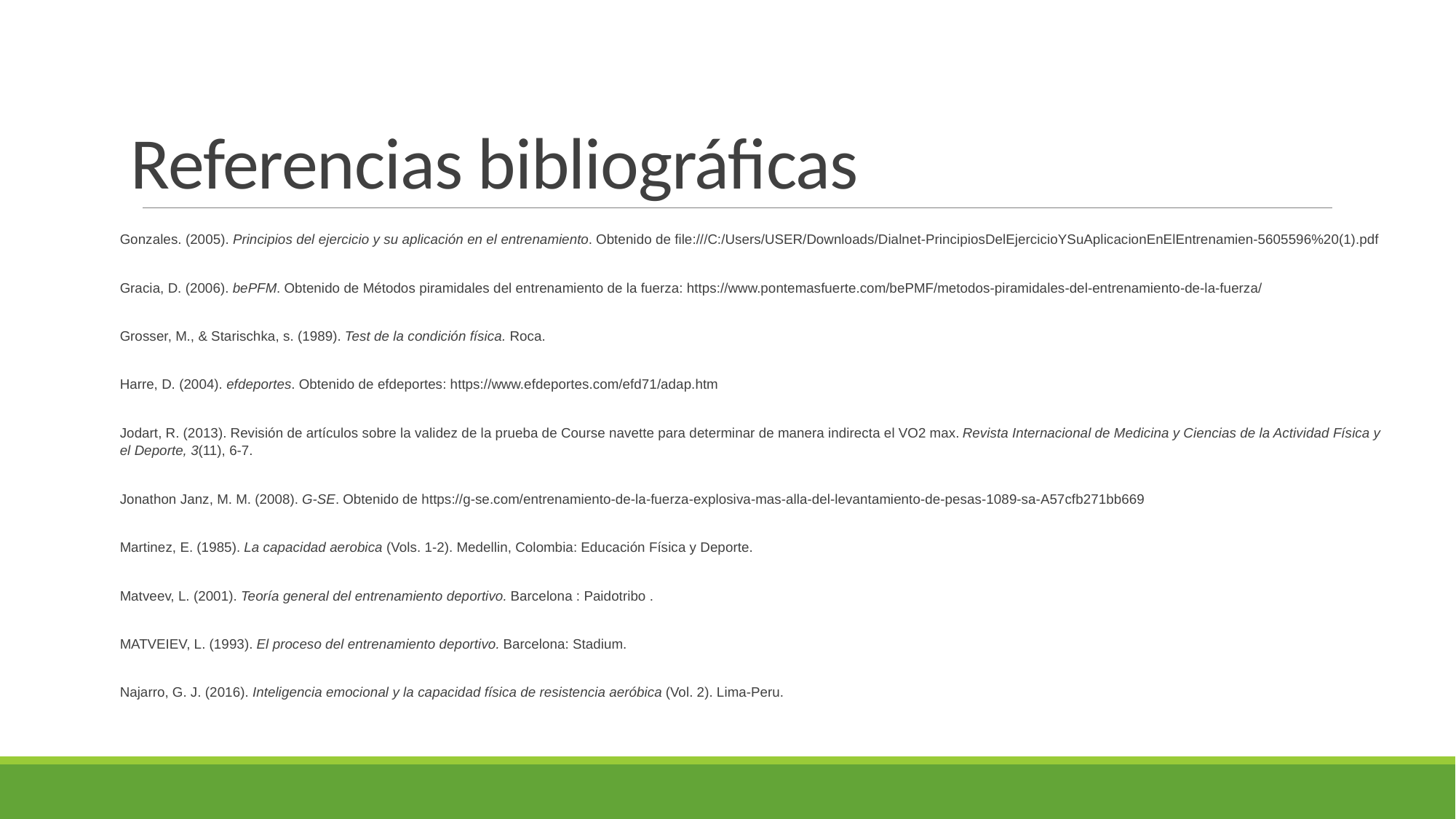

# Referencias bibliográficas
Gonzales. (2005). Principios del ejercicio y su aplicación en el entrenamiento. Obtenido de file:///C:/Users/USER/Downloads/Dialnet-PrincipiosDelEjercicioYSuAplicacionEnElEntrenamien-5605596%20(1).pdf
Gracia, D. (2006). bePFM. Obtenido de Métodos piramidales del entrenamiento de la fuerza: https://www.pontemasfuerte.com/bePMF/metodos-piramidales-del-entrenamiento-de-la-fuerza/
Grosser, M., & Starischka, s. (1989). Test de la condición física. Roca.
Harre, D. (2004). efdeportes. Obtenido de efdeportes: https://www.efdeportes.com/efd71/adap.htm
Jodart, R. (2013). Revisión de artículos sobre la validez de la prueba de Course navette para determinar de manera indirecta el VO2 max. Revista Internacional de Medicina y Ciencias de la Actividad Física y el Deporte, 3(11), 6-7.
Jonathon Janz, M. M. (2008). G-SE. Obtenido de https://g-se.com/entrenamiento-de-la-fuerza-explosiva-mas-alla-del-levantamiento-de-pesas-1089-sa-A57cfb271bb669
Martinez, E. (1985). La capacidad aerobica (Vols. 1-2). Medellin, Colombia: Educación Física y Deporte.
Matveev, L. (2001). Teoría general del entrenamiento deportivo. Barcelona : Paidotribo .
MATVEIEV, L. (1993). El proceso del entrenamiento deportivo. Barcelona: Stadium.
Najarro, G. J. (2016). Inteligencia emocional y la capacidad física de resistencia aeróbica (Vol. 2). Lima-Peru.